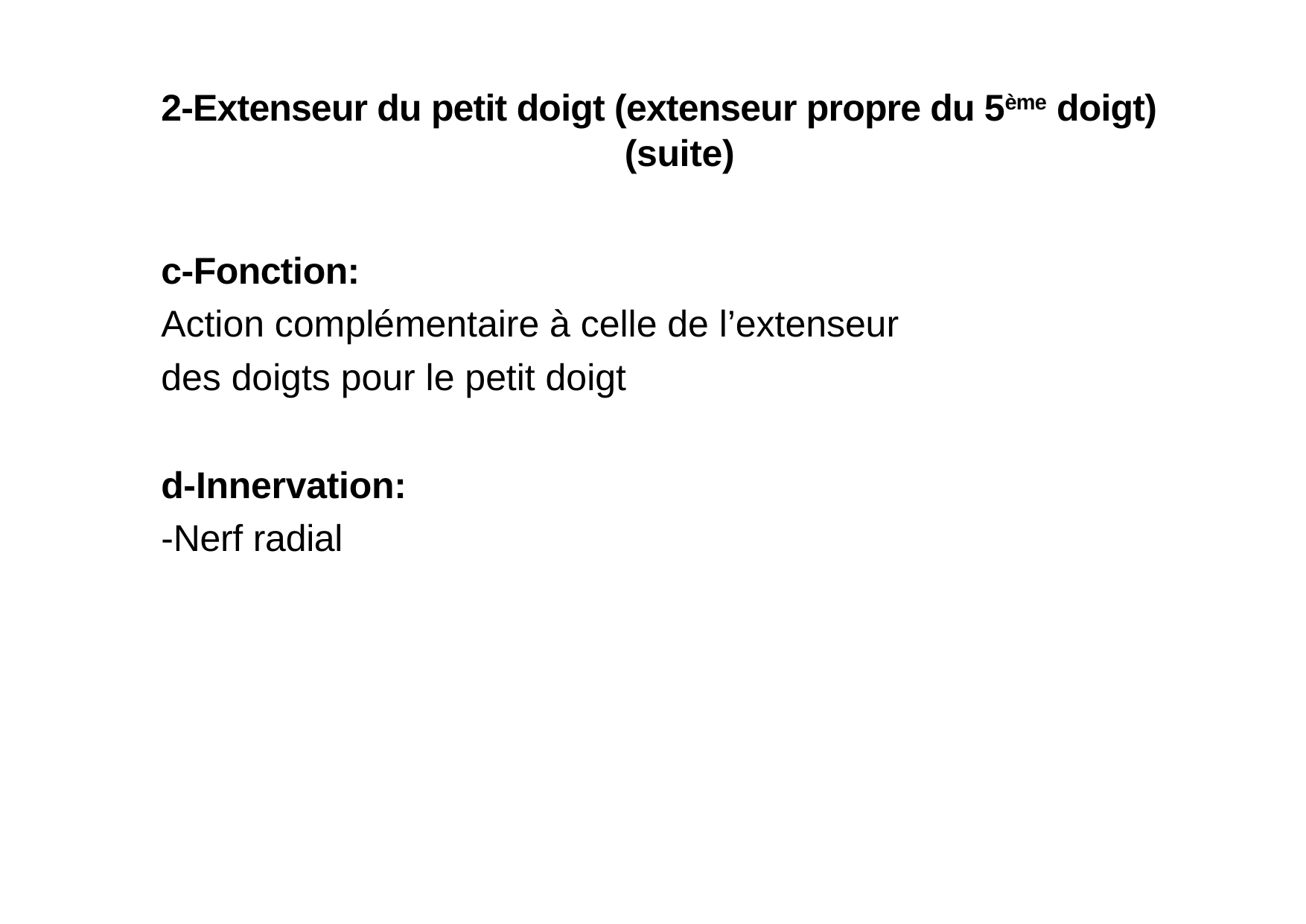

2-Extenseur du petit doigt (extenseur propre du 5ème doigt)
(suite)
c-Fonction:
Action complémentaire à celle de l’extenseur
des doigts pour le petit doigt
d-Innervation:
-Nerf radial